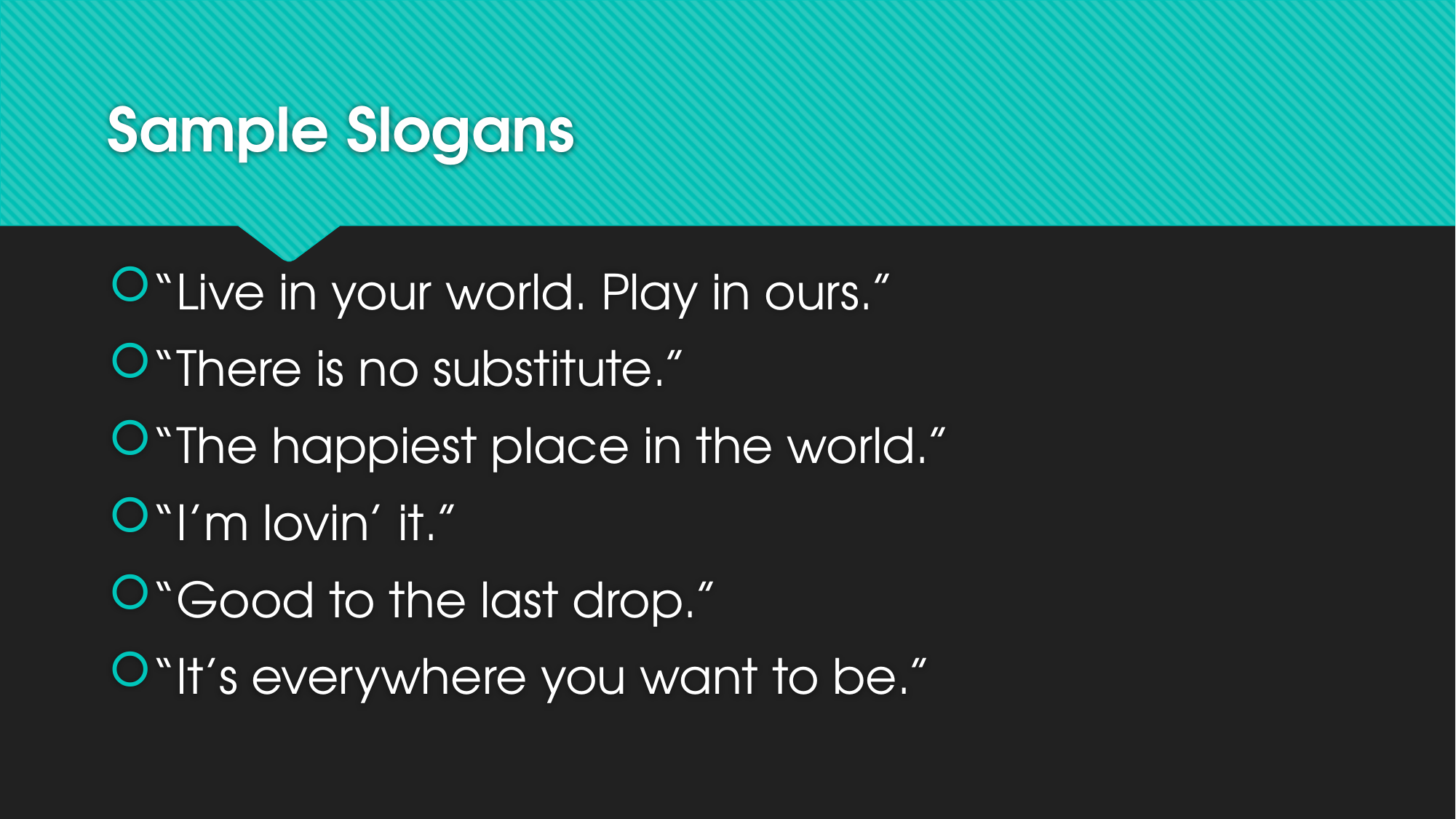

# Sample Slogans
“Live in your world. Play in ours.”
“There is no substitute.”
“The happiest place in the world.”
“I’m lovin’ it.”
“Good to the last drop.”
“It’s everywhere you want to be.”